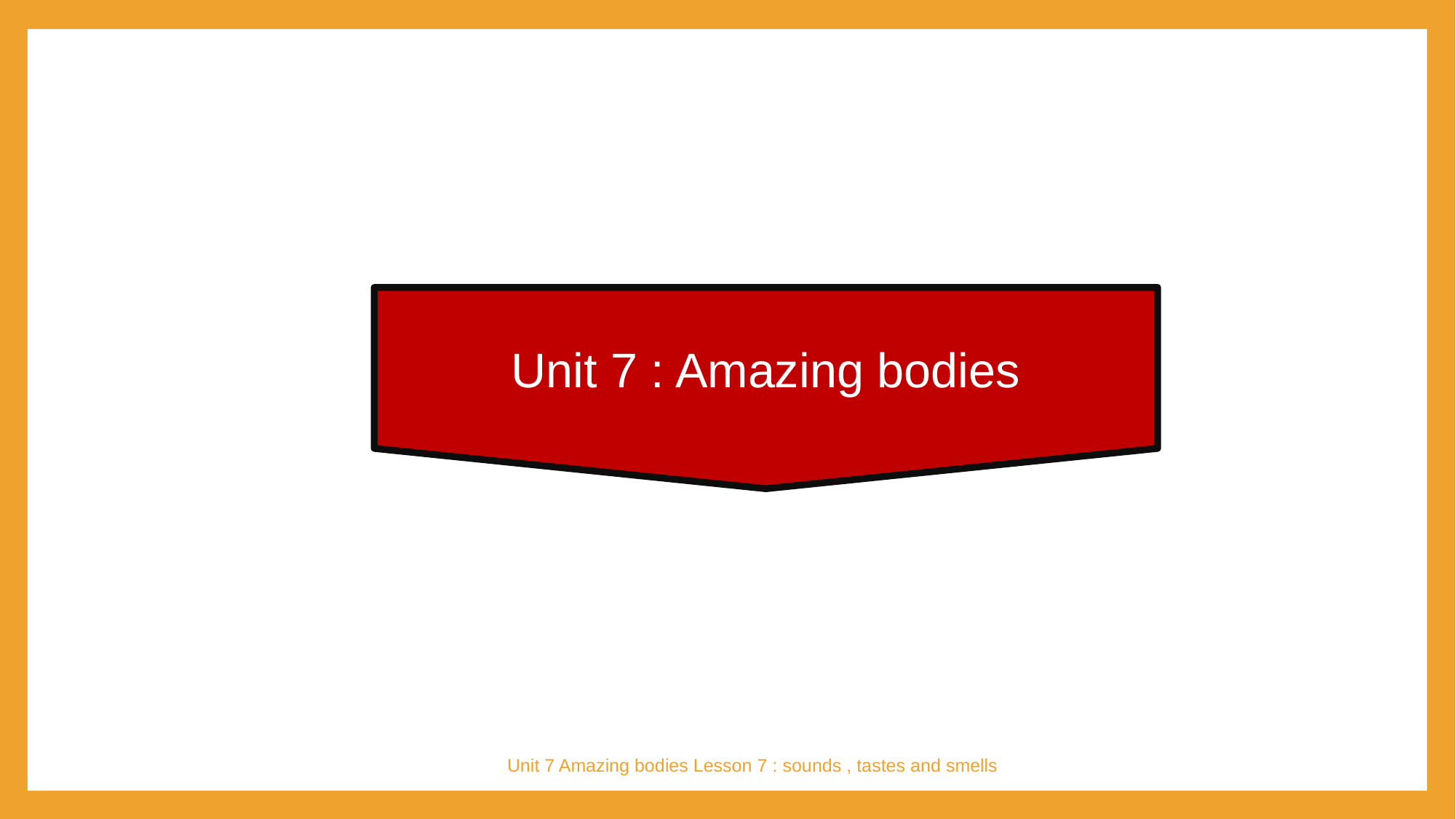

Unit 7 : Amazing bodies
Unit 7 Amazing bodies Lesson 7 : sounds , tastes and smells